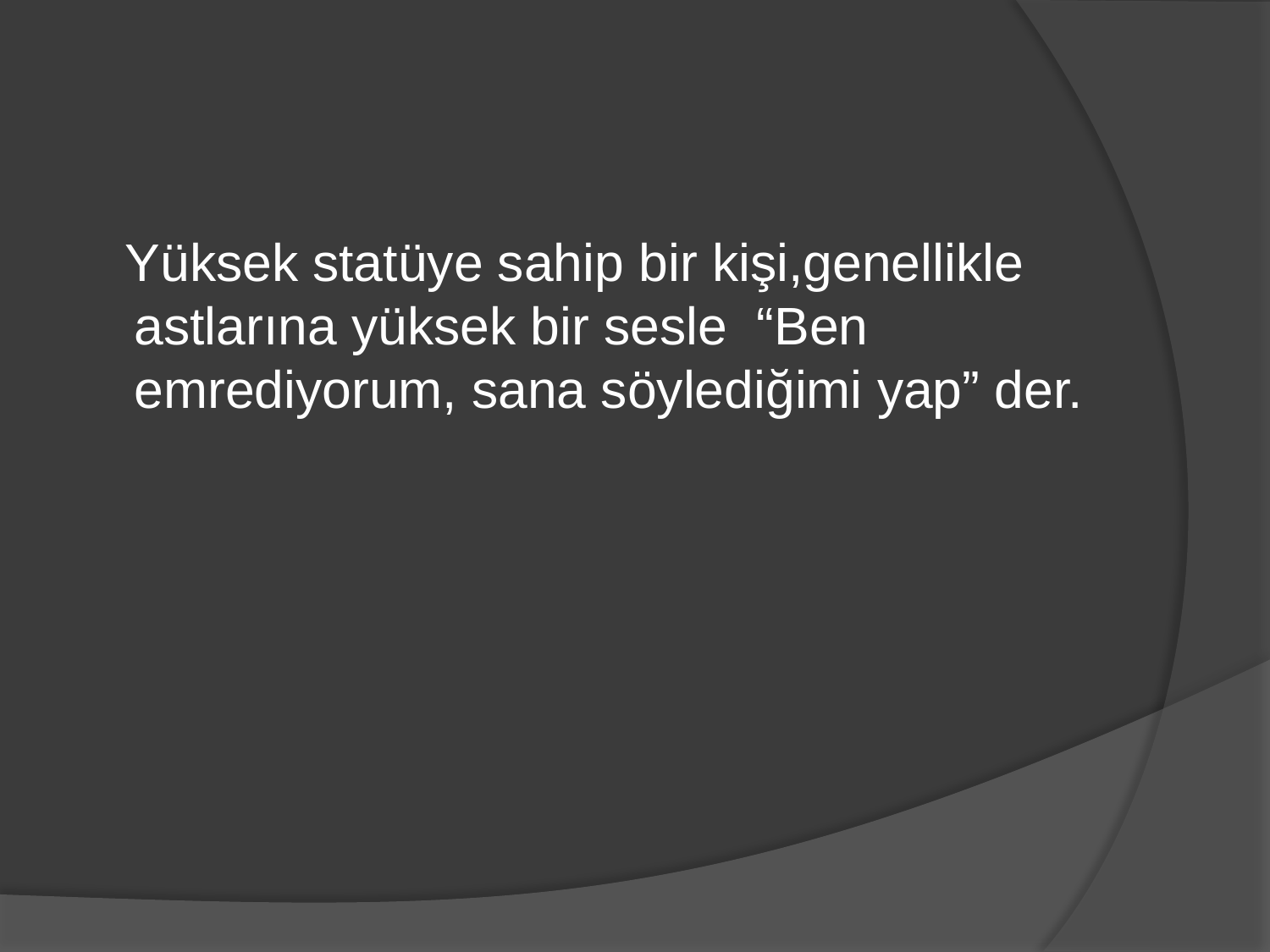

#
   Yüksek statüye sahip bir kişi,genellikle astlarına yüksek bir sesle  “Ben emrediyorum, sana söylediğimi yap” der.